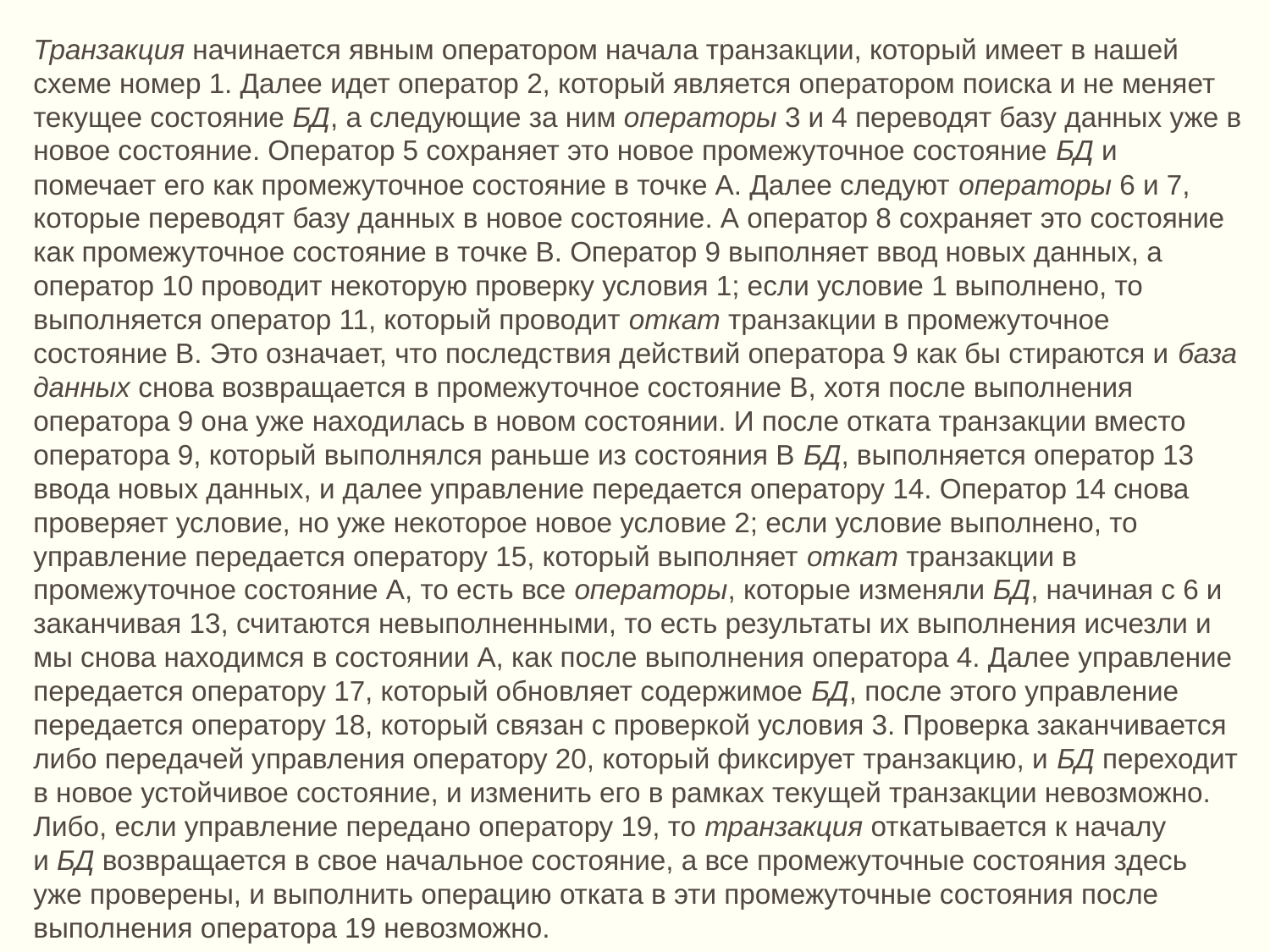

Транзакция начинается явным оператором начала транзакции, который имеет в нашей схеме номер 1. Далее идет оператор 2, который является оператором поиска и не меняет текущее состояние БД, а следующие за ним операторы 3 и 4 переводят базу данных уже в новое состояние. Оператор 5 сохраняет это новое промежуточное состояние БД и помечает его как промежуточное состояние в точке А. Далее следуют операторы 6 и 7, которые переводят базу данных в новое состояние. А оператор 8 сохраняет это состояние как промежуточное состояние в точке В. Оператор 9 выполняет ввод новых данных, а оператор 10 проводит некоторую проверку условия 1; если условие 1 выполнено, то выполняется оператор 11, который проводит откат транзакции в промежуточное состояние В. Это означает, что последствия действий оператора 9 как бы стираются и база данных снова возвращается в промежуточное состояние В, хотя после выполнения оператора 9 она уже находилась в новом состоянии. И после отката транзакции вместо оператора 9, который выполнялся раньше из состояния В БД, выполняется оператор 13 ввода новых данных, и далее управление передается оператору 14. Оператор 14 снова проверяет условие, но уже некоторое новое условие 2; если условие выполнено, то управление передается оператору 15, который выполняет откат транзакции в промежуточное состояние А, то есть все операторы, которые изменяли БД, начиная с 6 и заканчивая 13, считаются невыполненными, то есть результаты их выполнения исчезли и мы снова находимся в состоянии А, как после выполнения оператора 4. Далее управление передается оператору 17, который обновляет содержимое БД, после этого управление передается оператору 18, который связан с проверкой условия 3. Проверка заканчивается либо передачей управления оператору 20, который фиксирует транзакцию, и БД переходит в новое устойчивое состояние, и изменить его в рамках текущей транзакции невозможно. Либо, если управление передано оператору 19, то транзакция откатывается к началу и БД возвращается в свое начальное состояние, а все промежуточные состояния здесь уже проверены, и выполнить операцию отката в эти промежуточные состояния после выполнения оператора 19 невозможно.